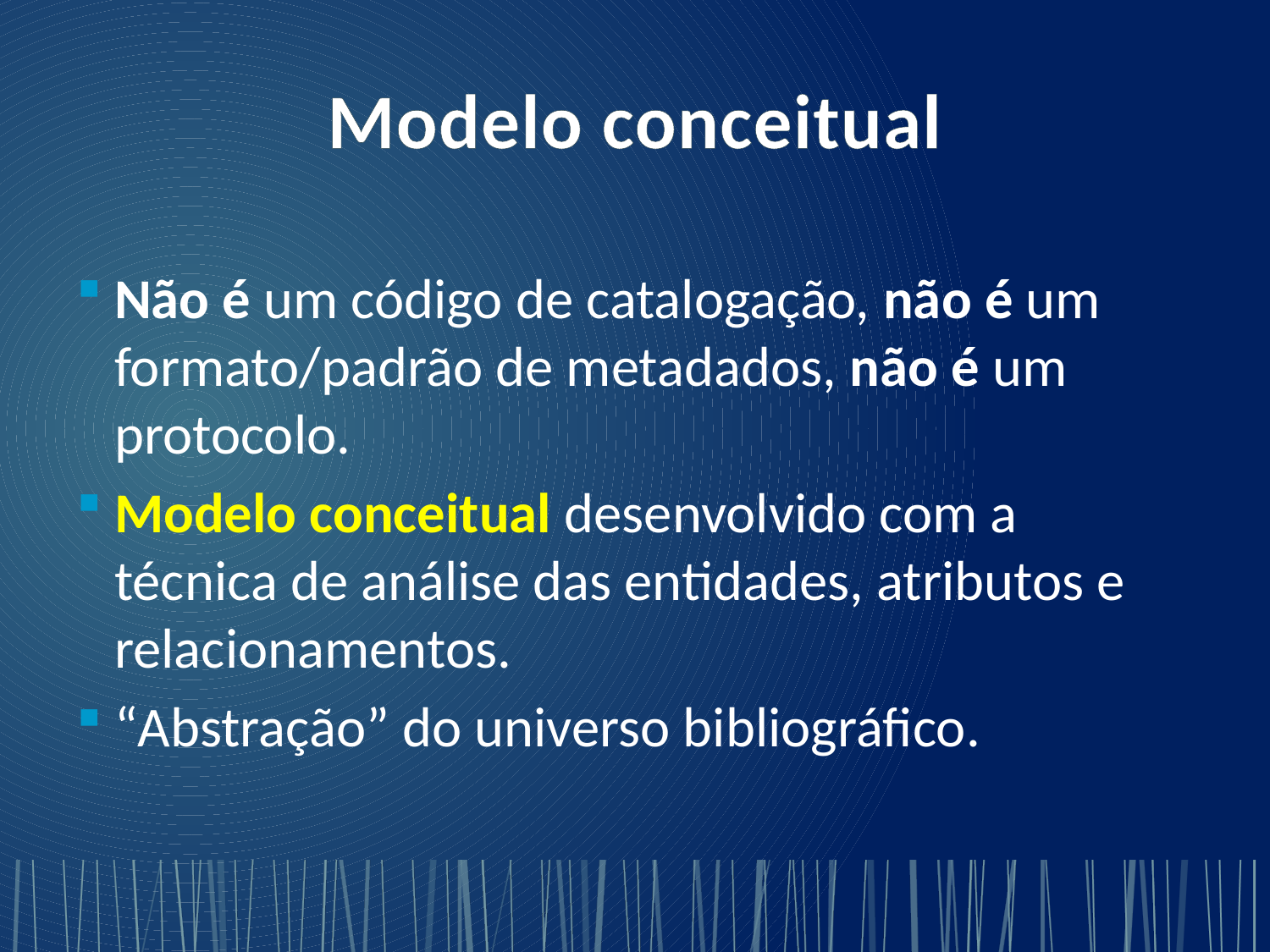

# Modelo conceitual
Não é um código de catalogação, não é um formato/padrão de metadados, não é um protocolo.
Modelo conceitual desenvolvido com a técnica de análise das entidades, atributos e relacionamentos.
“Abstração” do universo bibliográfico.